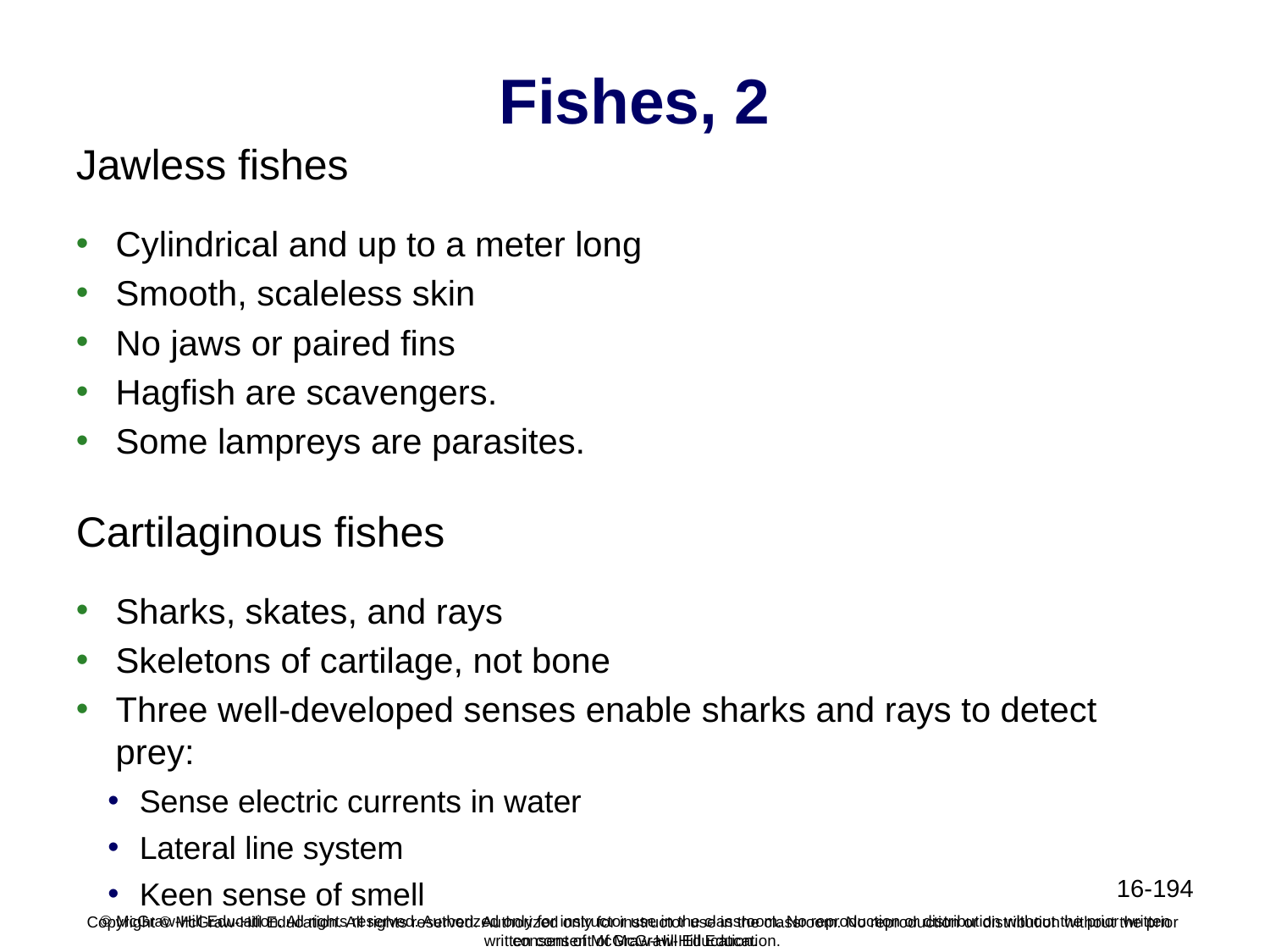

# Fishes, 2
Jawless fishes
Cylindrical and up to a meter long
Smooth, scaleless skin
No jaws or paired fins
Hagfish are scavengers.
Some lampreys are parasites.
Cartilaginous fishes
Sharks, skates, and rays
Skeletons of cartilage, not bone
Three well-developed senses enable sharks and rays to detect prey:
Sense electric currents in water
Lateral line system
Keen sense of smell